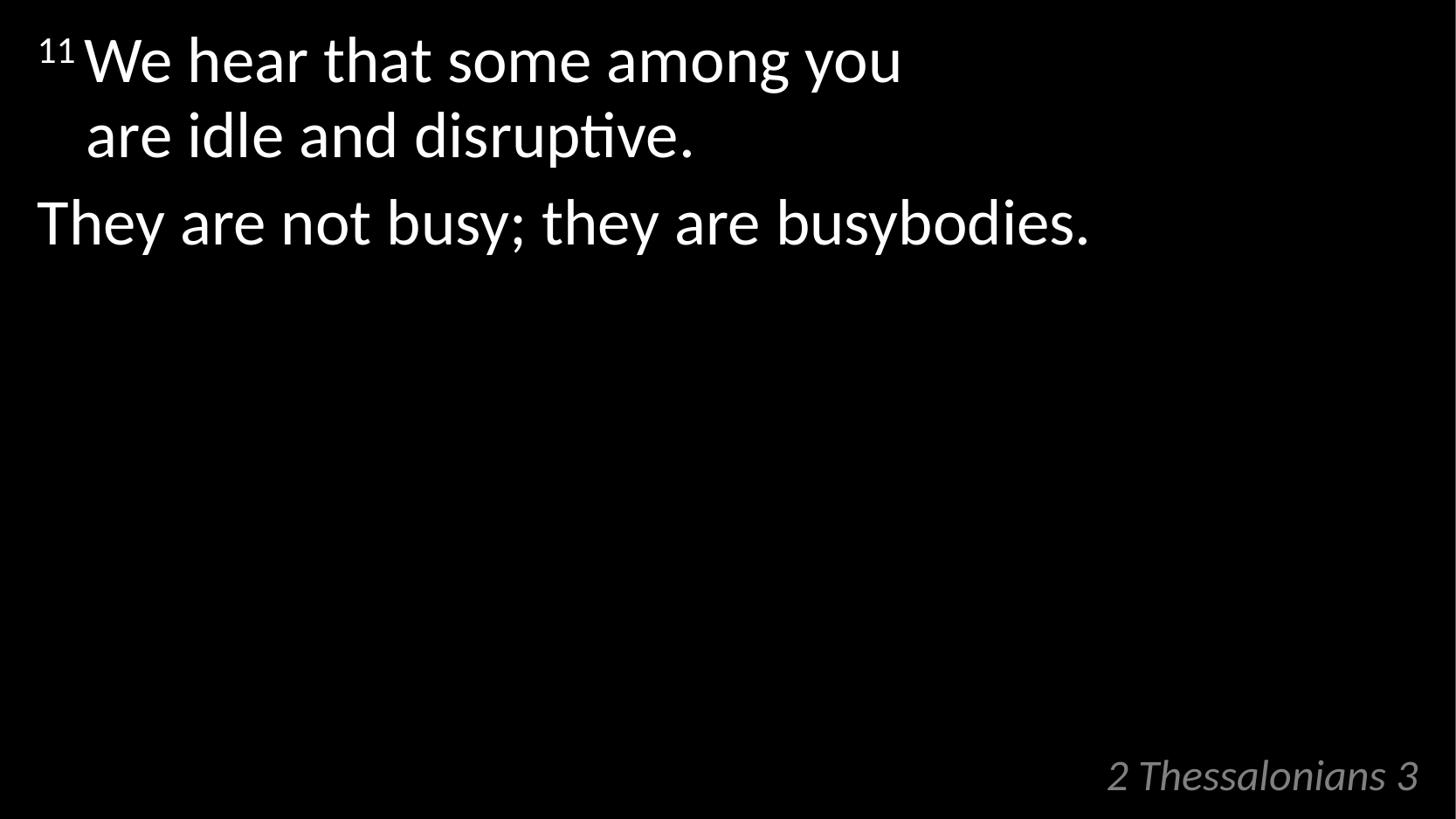

11 We hear that some among you
are idle and disruptive.
They are not busy; they are busybodies.
# 2 Thessalonians 3